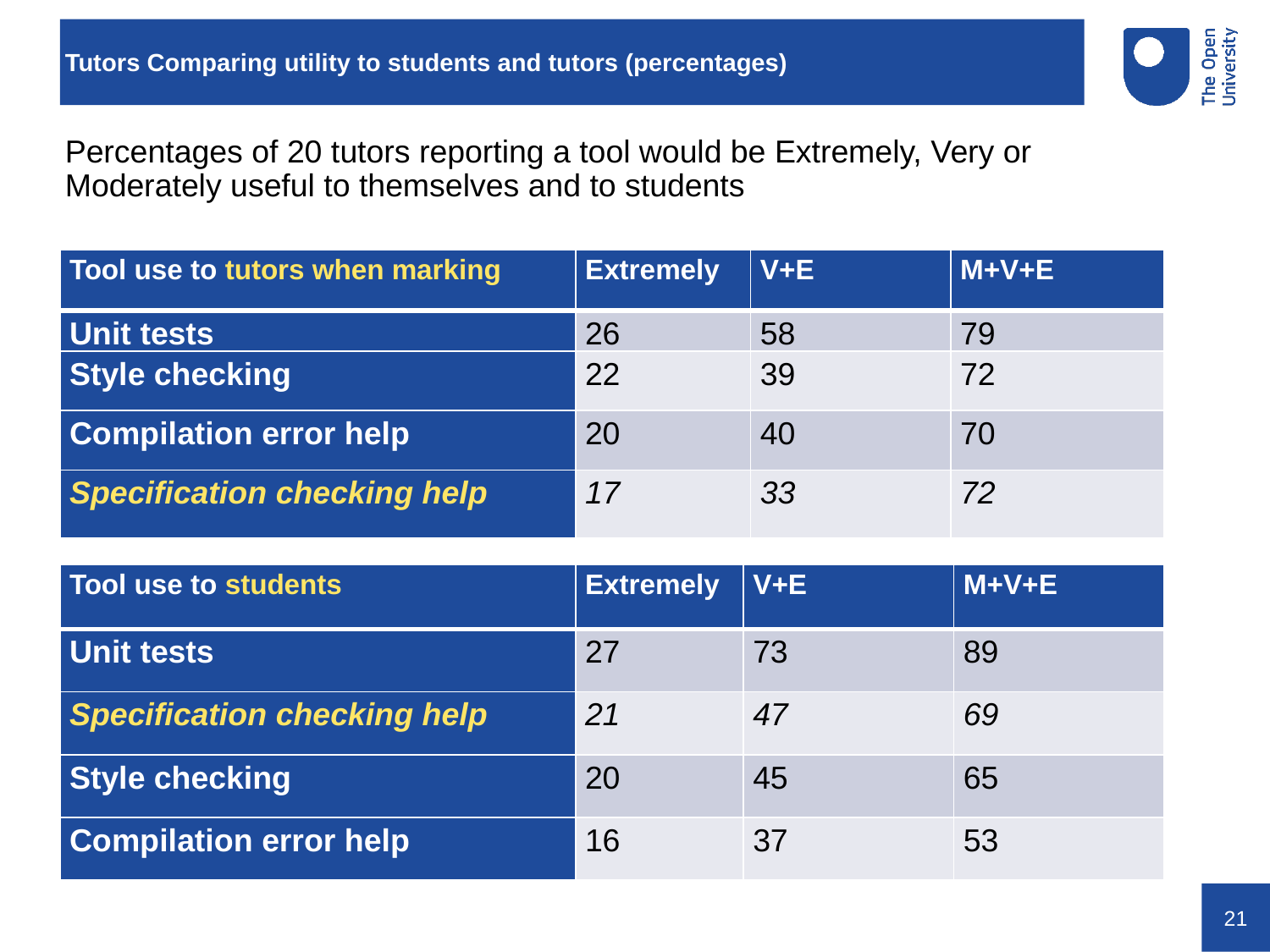

# Tutors Comparing utility to students and tutors (percentages)
Percentages of 20 tutors reporting a tool would be Extremely, Very or Moderately useful to themselves and to students

| Tool use to tutors when marking | Extremely | V+E | M+V+E |
| --- | --- | --- | --- |
| Unit tests | 26 | 58 | 79 |
| Style checking | 22 | 39 | 72 |
| Compilation error help | 20 | 40 | 70 |
| Specification checking help | 17 | 33 | 72 |

| Tool use to students | Extremely | V+E | M+V+E |
| --- | --- | --- | --- |
| Unit tests | 27 | 73 | 89 |
| Specification checking help | 21 | 47 | 69 |
| Style checking | 20 | 45 | 65 |
| Compilation error help | 16 | 37 | 53 |